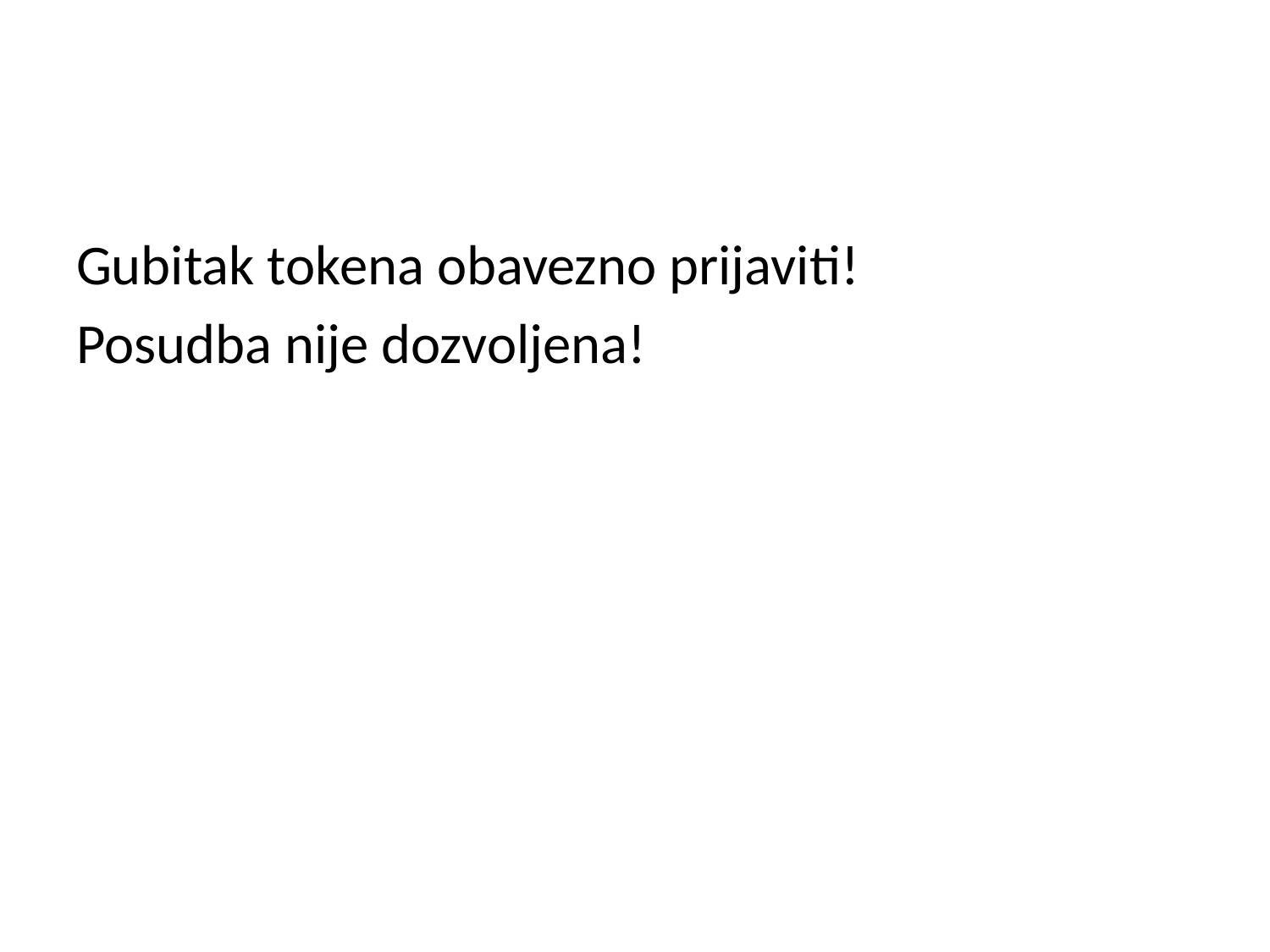

#
Gubitak tokena obavezno prijaviti!
Posudba nije dozvoljena!